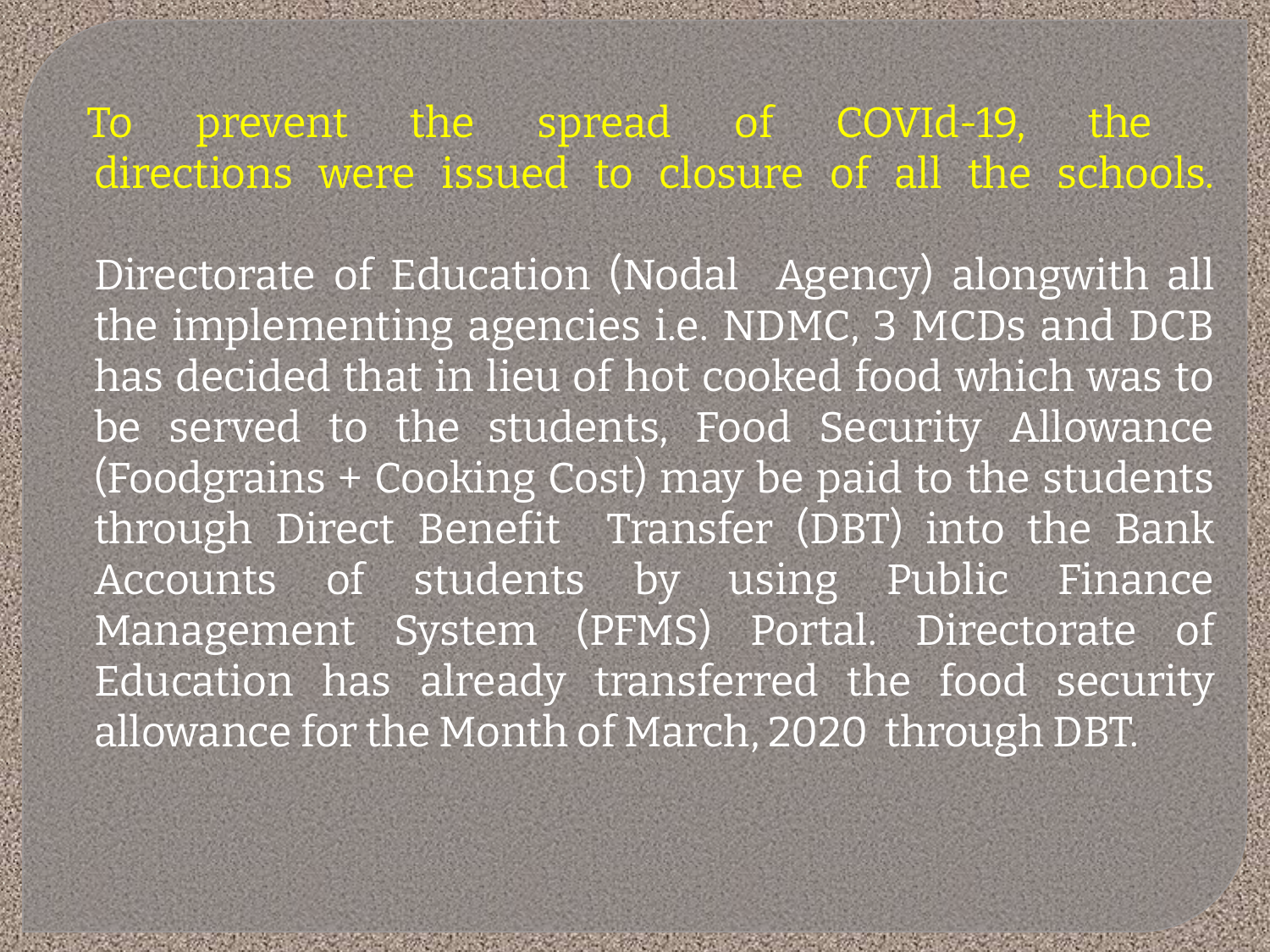

# To prevent the spread of COVId-19, the directions were issued to closure of all the schools. Directorate of Education (Nodal  Agency) alongwith all the implementing agencies i.e. NDMC, 3 MCDs and DCB has decided that in lieu of hot cooked food which was to be served to the students, Food Security Allowance (Foodgrains + Cooking Cost) may be paid to the students through Direct Benefit  Transfer (DBT) into the Bank Accounts of students by using Public Finance Management System (PFMS) Portal. Directorate of Education has already transferred the food security allowance for the Month of March, 2020  through DBT.